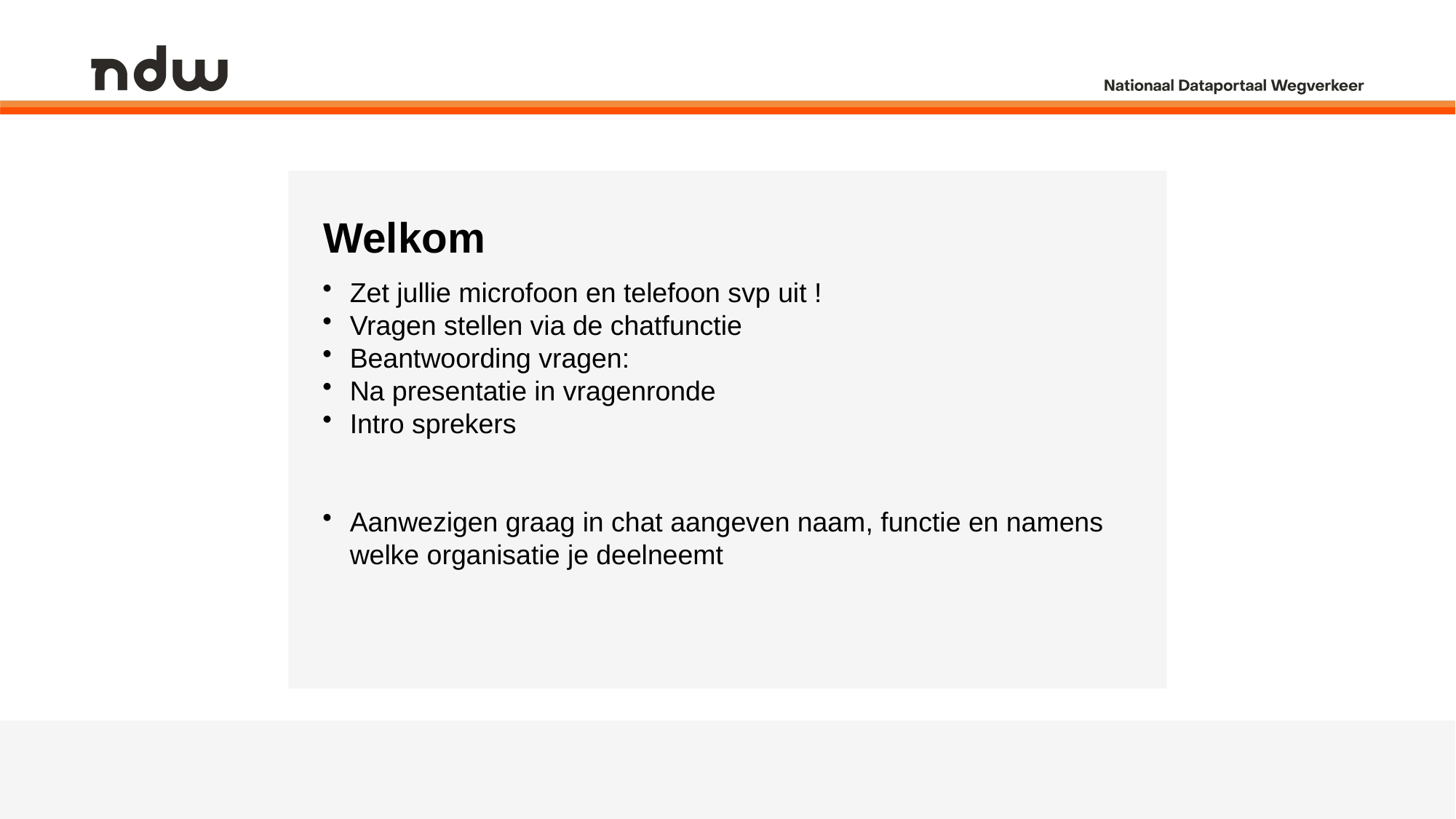

# Welkom
Zet jullie microfoon en telefoon svp uit !
Vragen stellen via de chatfunctie
Beantwoording vragen:
Na presentatie in vragenronde
Intro sprekers

Aanwezigen graag in chat aangeven naam, functie en namens welke organisatie je deelneemt